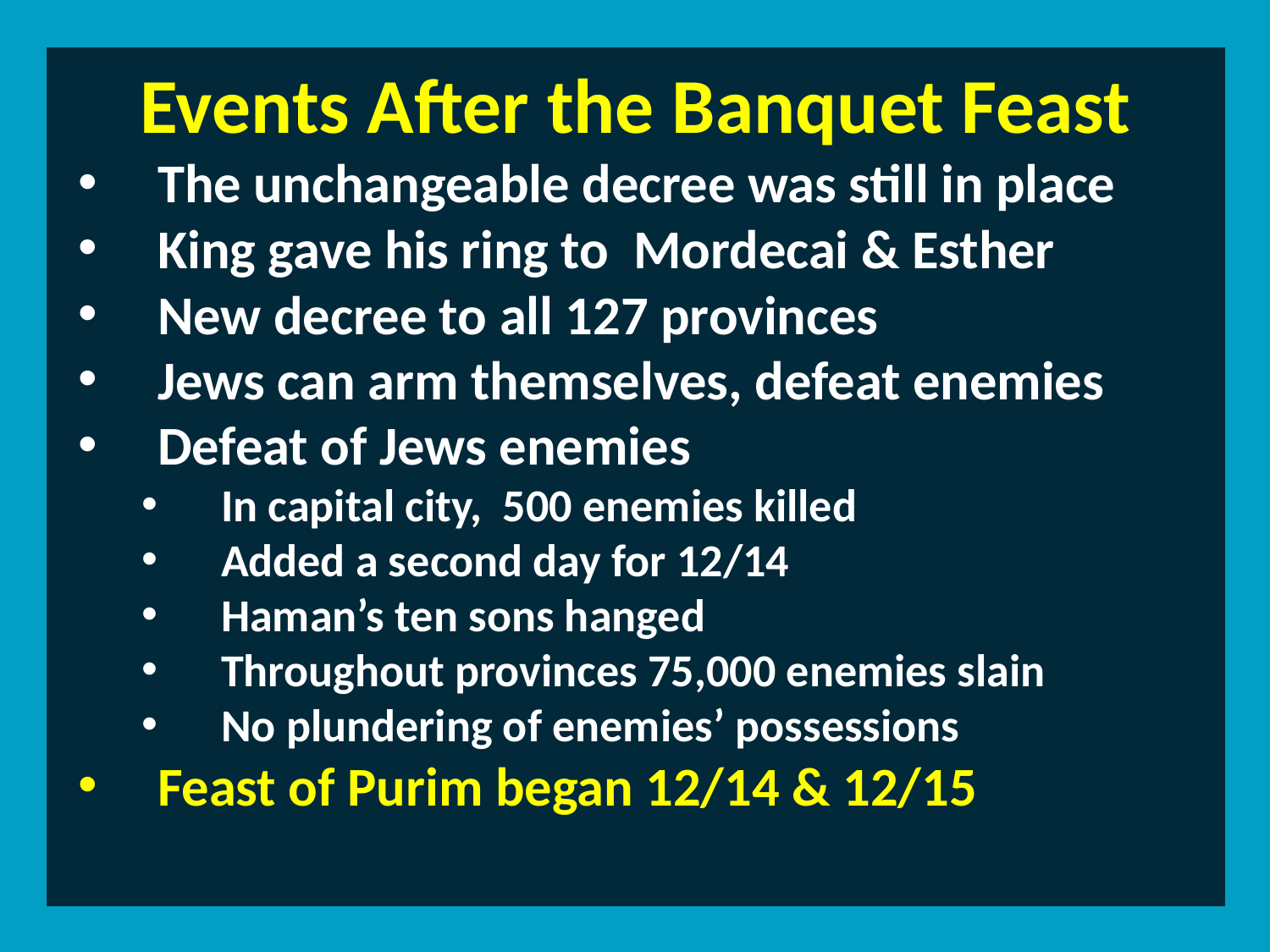

Events After the Banquet Feast
The unchangeable decree was still in place
King gave his ring to  Mordecai & Esther
New decree to all 127 provinces
Jews can arm themselves, defeat enemies
Defeat of Jews enemies
In capital city,  500 enemies killed
Added a second day for 12/14
Haman’s ten sons hanged
Throughout provinces 75,000 enemies slain
No plundering of enemies’ possessions
Feast of Purim began 12/14 & 12/15